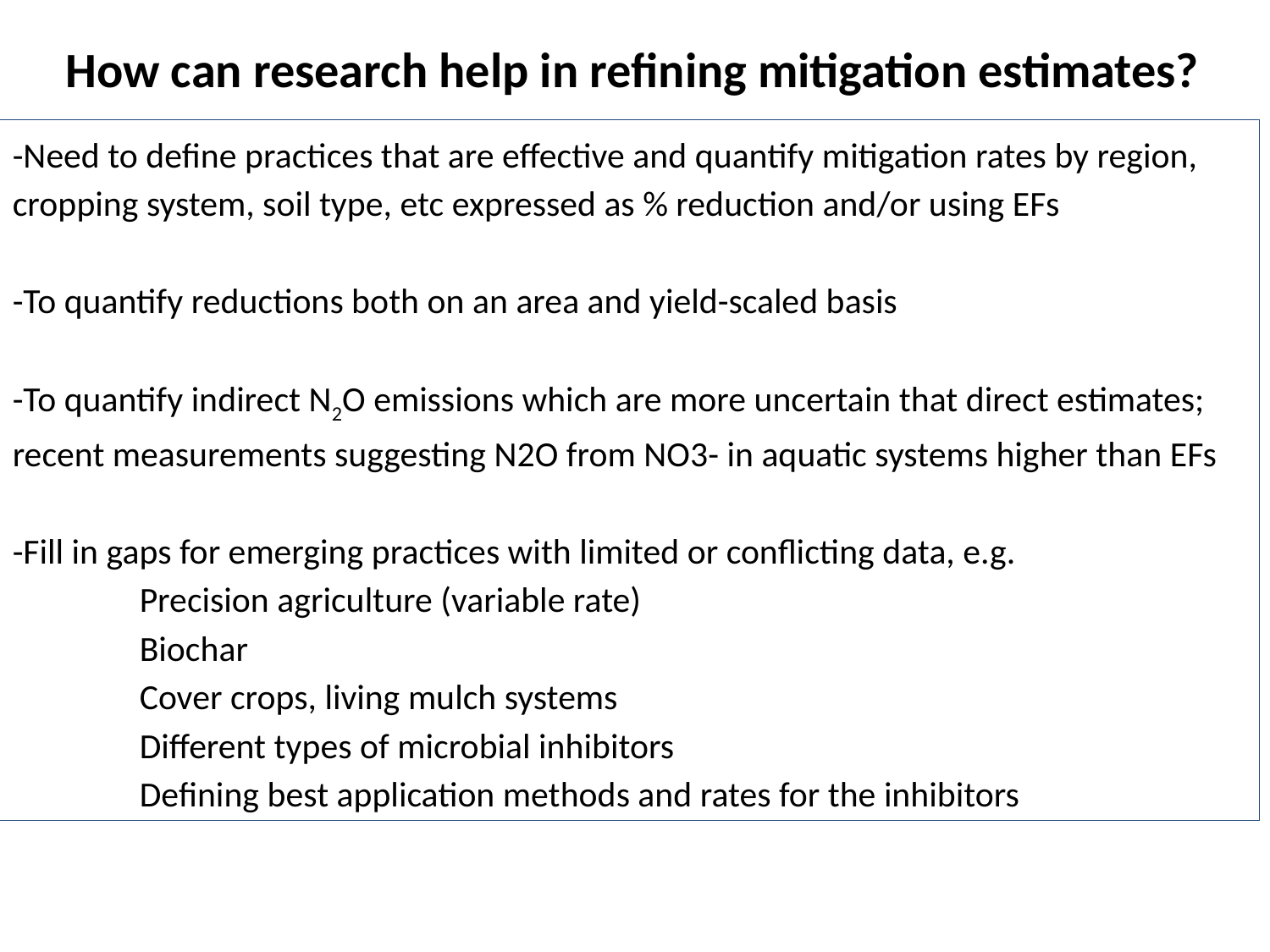

How can research help in refining mitigation estimates?
-Need to define practices that are effective and quantify mitigation rates by region, cropping system, soil type, etc expressed as % reduction and/or using EFs

-To quantify reductions both on an area and yield-scaled basis

-To quantify indirect N2O emissions which are more uncertain that direct estimates; recent measurements suggesting N2O from NO3- in aquatic systems higher than EFs

-Fill in gaps for emerging practices with limited or conflicting data, e.g.
	Precision agriculture (variable rate)
	Biochar
	Cover crops, living mulch systems
	Different types of microbial inhibitors
	Defining best application methods and rates for the inhibitors